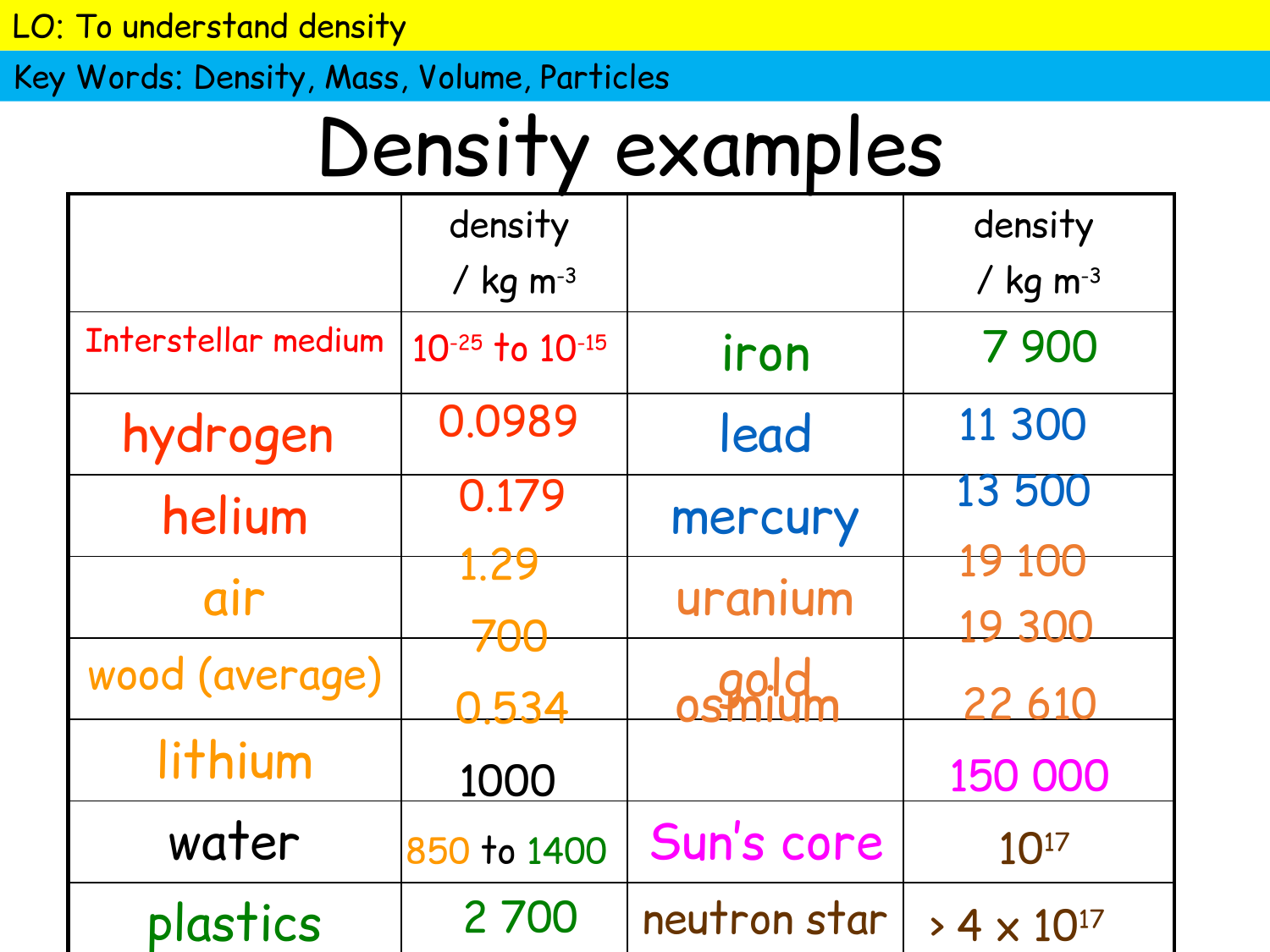

# Density examples
|  | density / kg m-3 |  | density / kg m-3 |
| --- | --- | --- | --- |
| Interstellar medium |  | iron |  |
| hydrogen |  | lead |  |
| helium |  | mercury |  |
| air |  | uranium |  |
| wood (average) |  | gold |  |
| lithium |  |  |  |
| water |  | Sun’s core |  |
| plastics |  | neutron star |  |
| aluminium |  | black hole |  |
7 900
10-25 to 10-15
0.0989
11 300
13 500
0.179
19 100
1.29
19 300
700
osmium
22 610
0.534
150 000
1000
1017
850 to 1400
2 700
> 4 x 1017